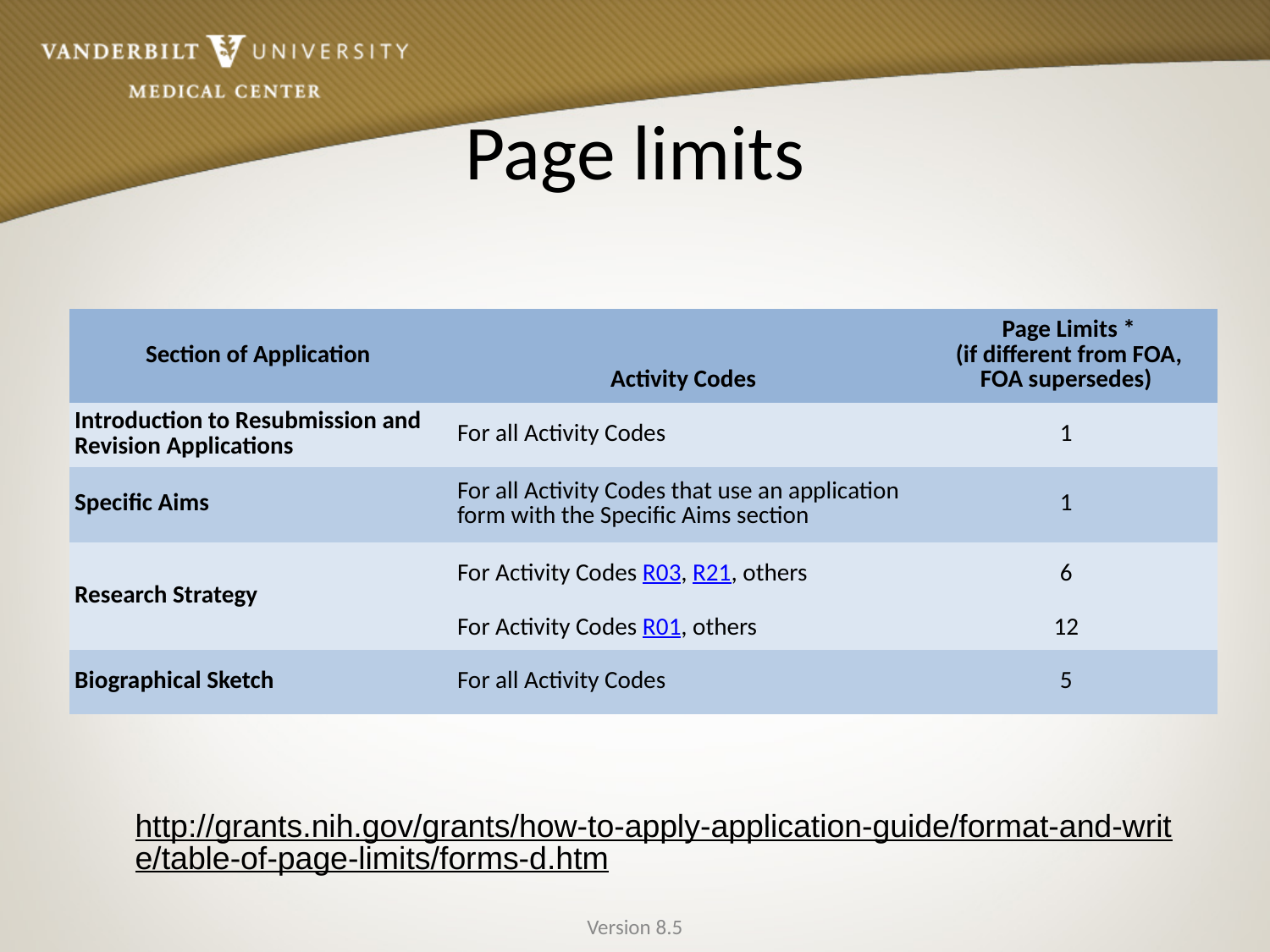

# Page limits
| Section of Application | Activity Codes | Page Limits \* (if different from FOA, FOA supersedes) |
| --- | --- | --- |
| Introduction to Resubmission and Revision Applications | For all Activity Codes | 1 |
| Specific Aims | For all Activity Codes that use an application form with the Specific Aims section | 1 |
| Research Strategy | For Activity Codes R03, R21, others | 6 |
|  | For Activity Codes R01, others | 12 |
| Biographical Sketch | For all Activity Codes | 5 |
http://grants.nih.gov/grants/how-to-apply-application-guide/format-and-write/table-of-page-limits/forms-d.htm
Version 8.5